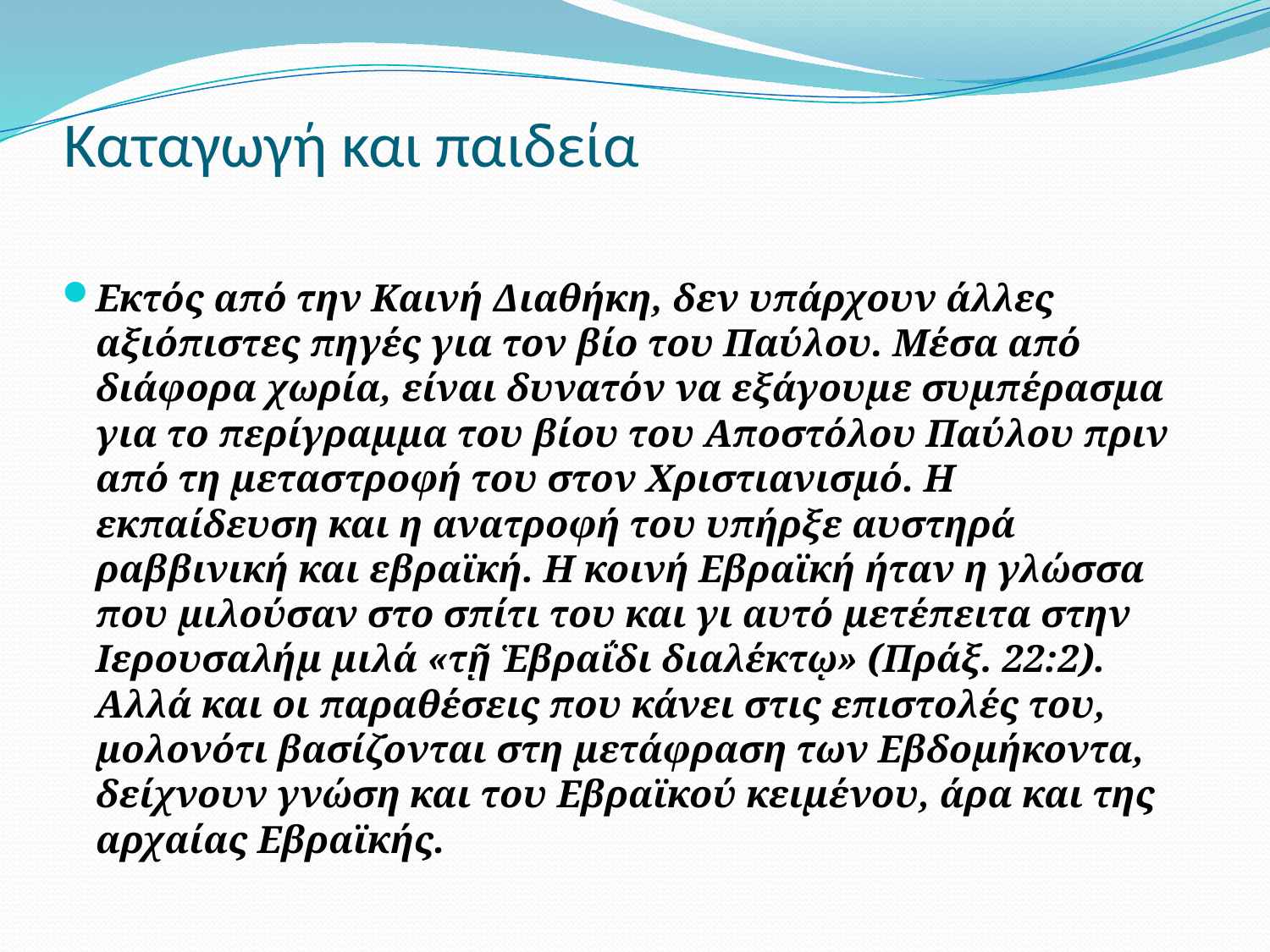

# Καταγωγή και παιδεία
Εκτός από την Καινή Διαθήκη, δεν υπάρχουν άλλες αξιόπιστες πηγές για τον βίο του Παύλου. Μέσα από διάφορα χωρία, είναι δυνατόν να εξάγουμε συμπέρασμα για το περίγραμμα του βίου του Αποστόλου Παύλου πριν από τη μεταστροφή του στον Χριστιανισμό. Η εκπαίδευση και η ανατροφή του υπήρξε αυστηρά ραββινική και εβραϊκή. Η κοινή Εβραϊκή ήταν η γλώσσα που μιλούσαν στο σπίτι του και γι αυτό μετέπειτα στην Ιερουσαλήμ μιλά «τῇ Ἑβραΐδι διαλέκτῳ» (Πράξ. 22:2). Αλλά και οι παραθέσεις που κάνει στις επιστολές του, μολονότι βασίζονται στη μετάφραση των Εβδομήκοντα, δείχνουν γνώση και του Εβραϊκού κειμένου, άρα και της αρχαίας Εβραϊκής.